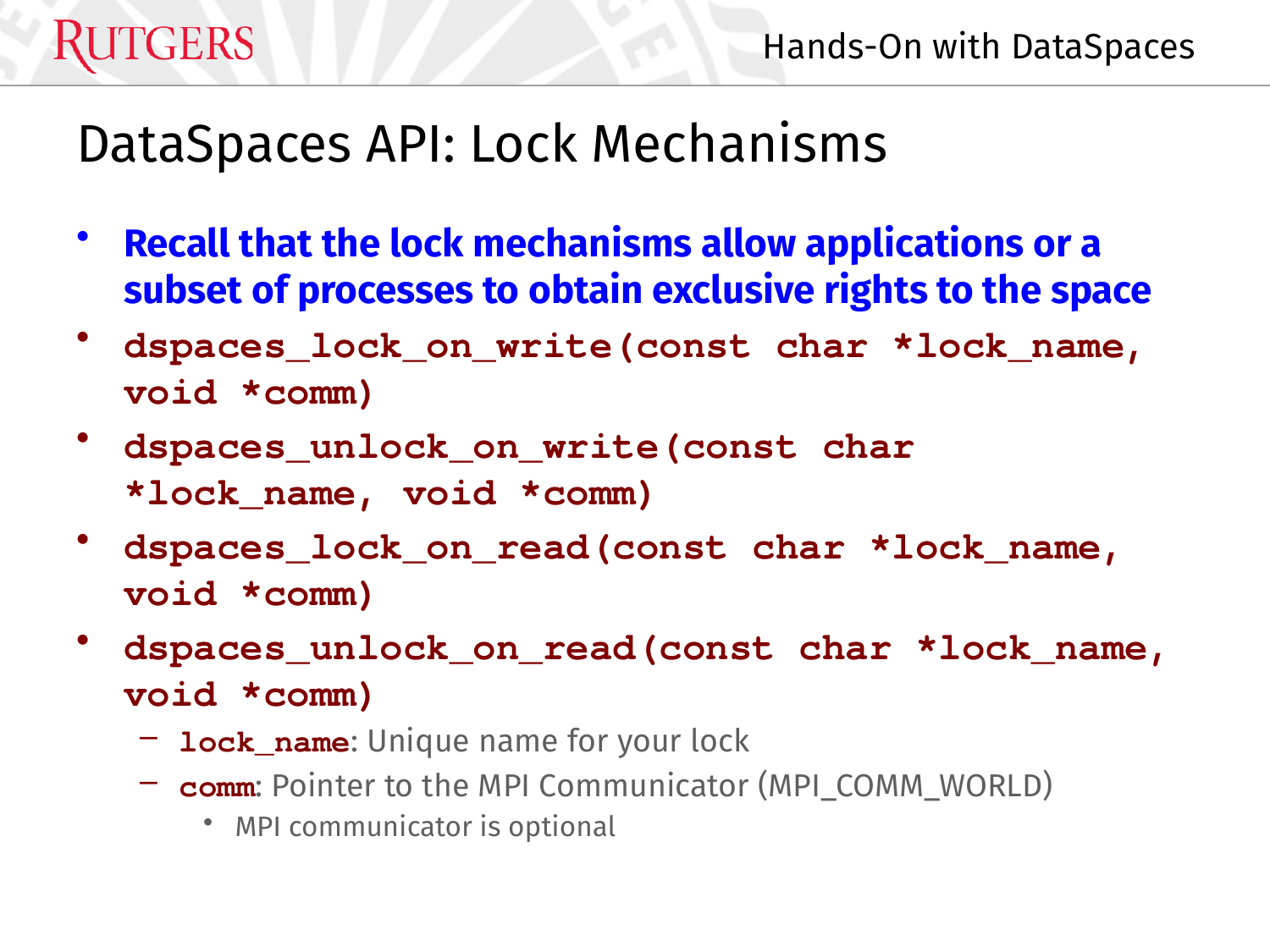

# DataSpaces API: Lock Mechanisms
Recall that the lock mechanisms allow applications or a subset of processes to obtain exclusive rights to the space
dspaces_lock_on_write(const char *lock_name, void *comm)
dspaces_unlock_on_write(const char *lock_name, void *comm)
dspaces_lock_on_read(const char *lock_name, void *comm)
dspaces_unlock_on_read(const char *lock_name, void *comm)
lock_name: Unique name for your lock
comm: Pointer to the MPI Communicator (MPI_COMM_WORLD)
MPI communicator is optional